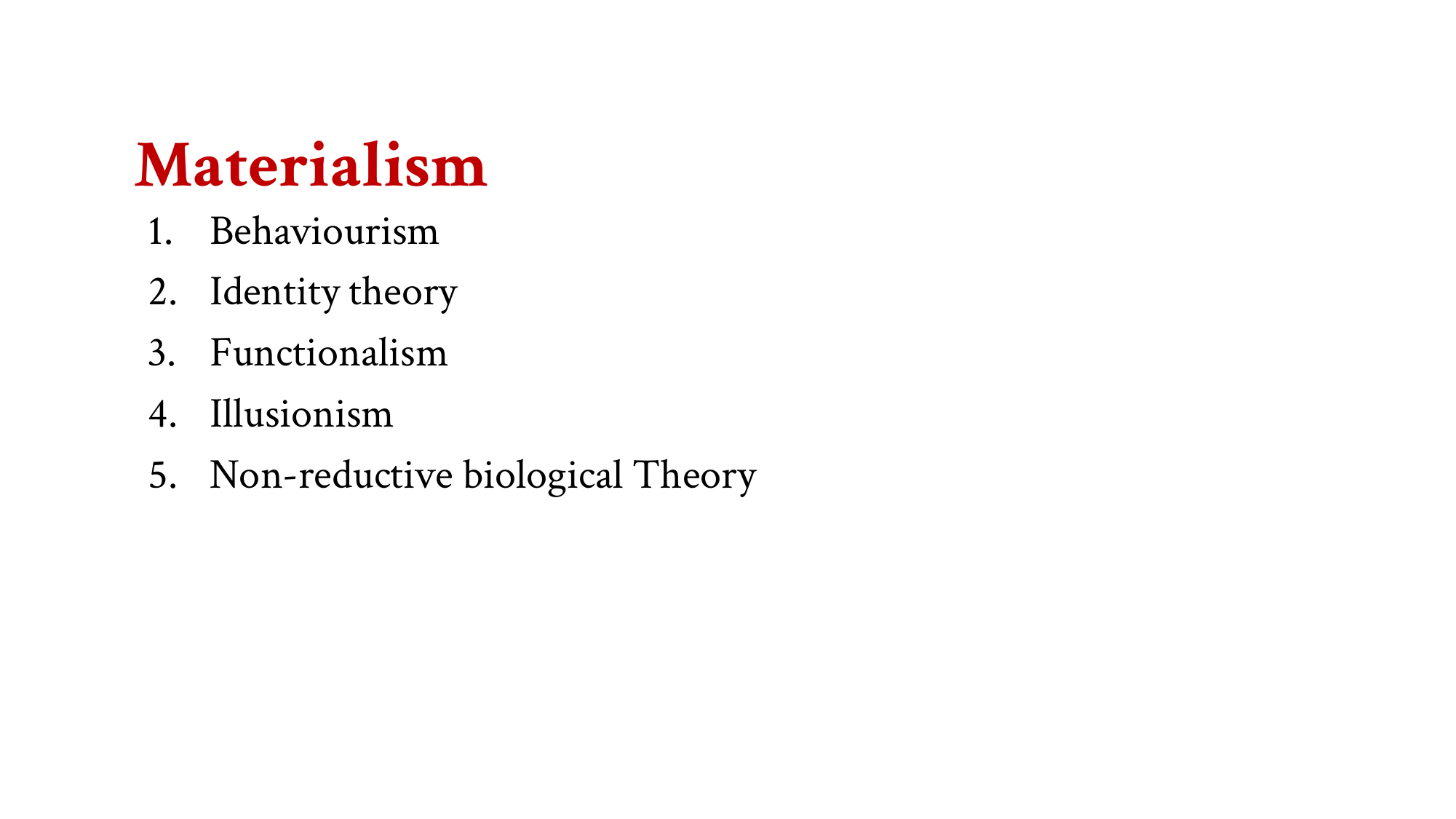

# Materialism
Behaviourism
Identity theory
Functionalism
Illusionism
Non-reductive biological Theory